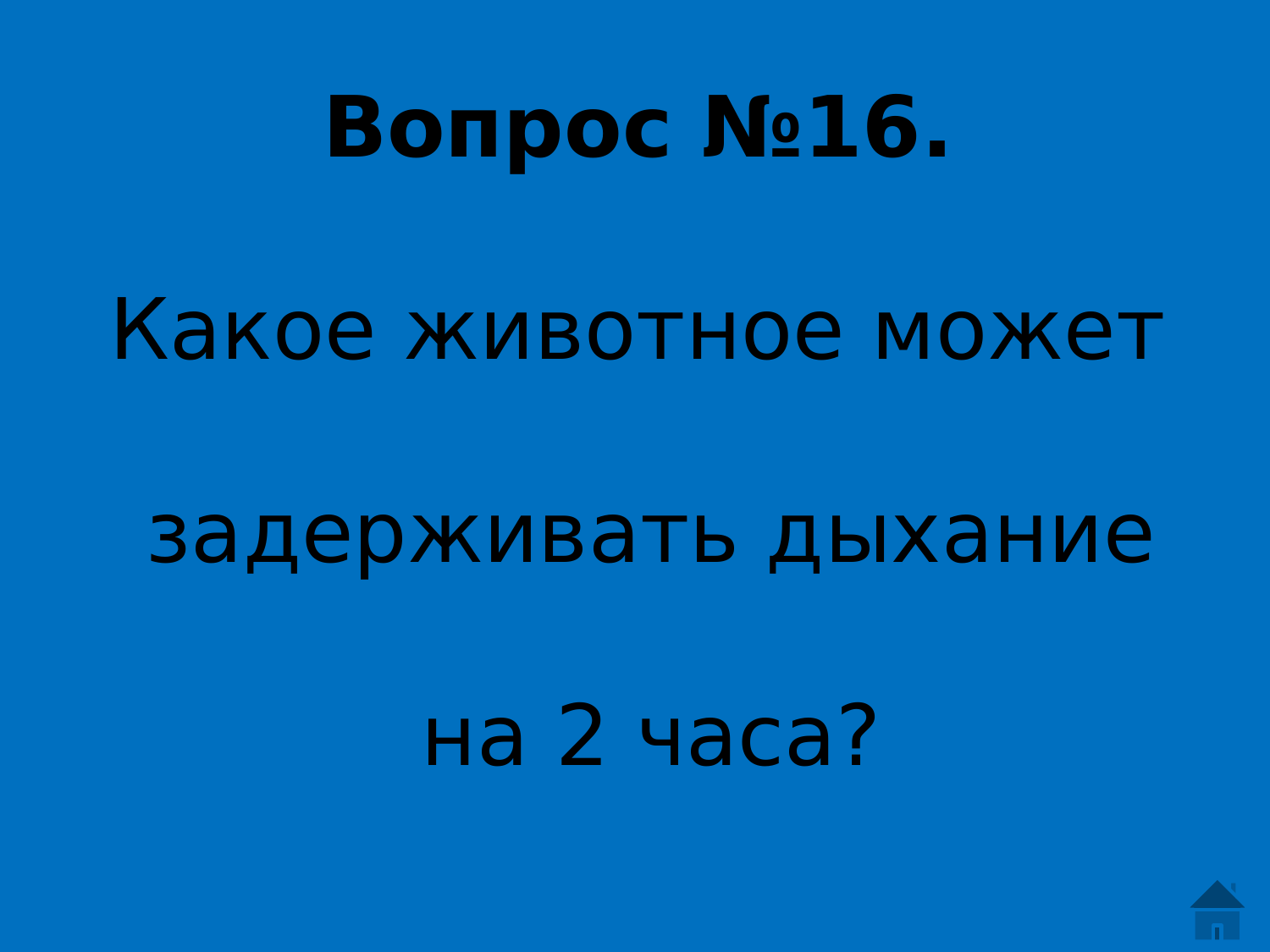

# Вопрос №16. Какое животное может задерживать дыхание на 2 часа?